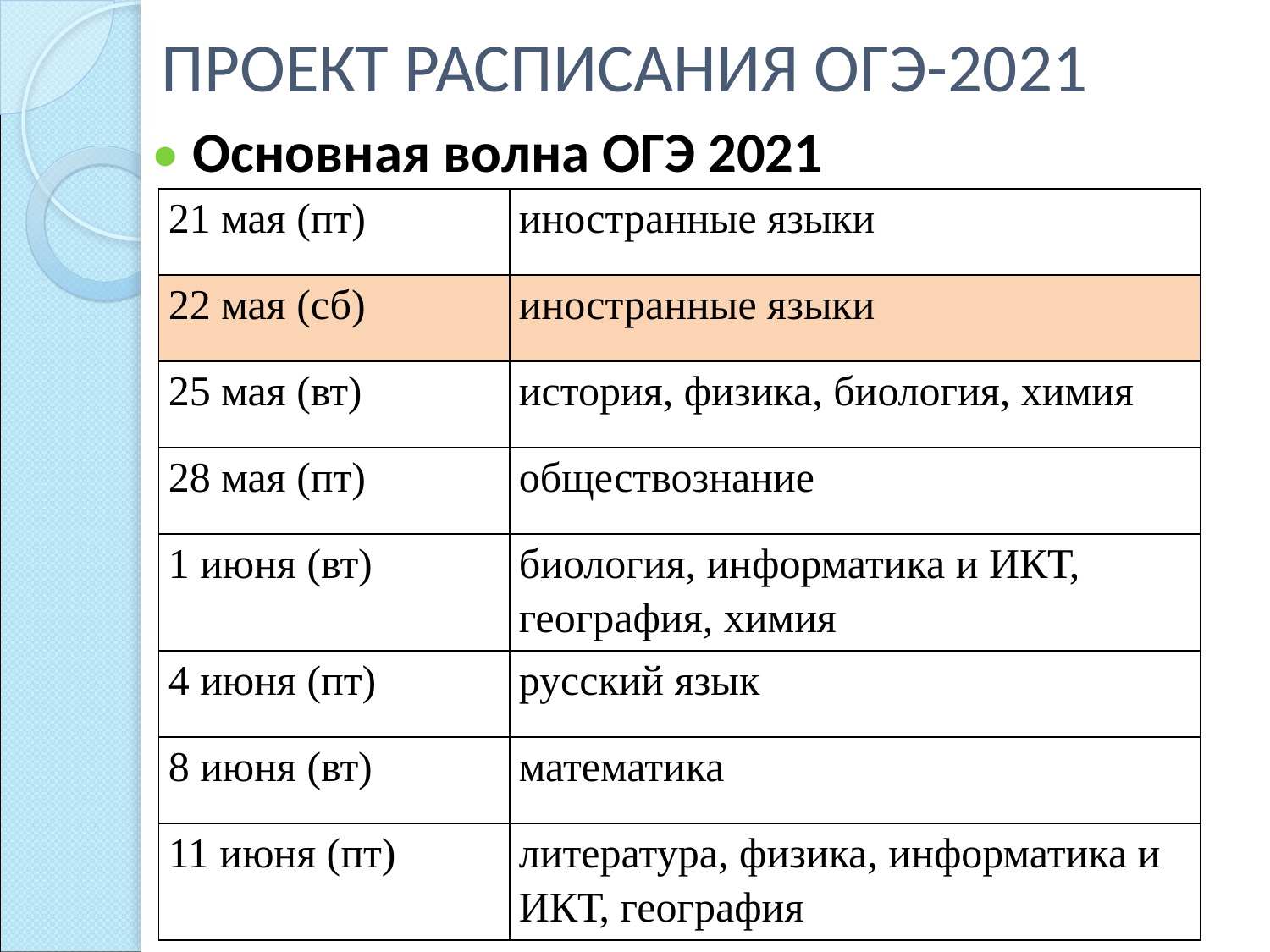

# ПРОЕКТ РАСПИСАНИЯ ОГЭ-2021
Основная волна ОГЭ 2021

| 21 мая (пт) | иностранные языки |
| --- | --- |
| 22 мая (сб) | иностранные языки |
| 25 мая (вт) | история, физика, биология, химия |
| 28 мая (пт) | обществознание |
| 1 июня (вт) | биология, информатика и ИКТ, география, химия |
| 4 июня (пт) | русский язык |
| 8 июня (вт) | математика |
| 11 июня (пт) | литература, физика, информатика и ИКТ, география |